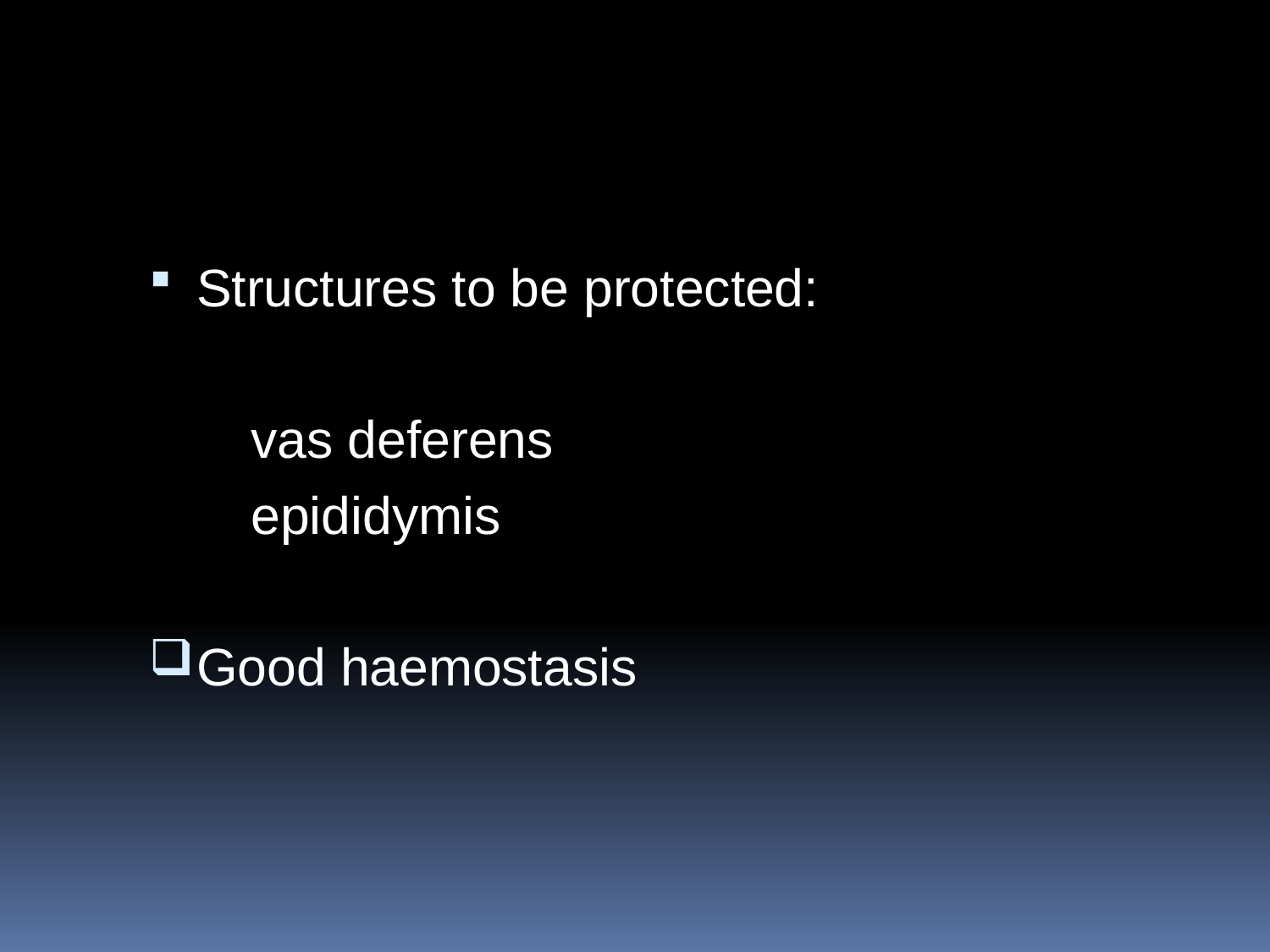

#
Structures to be protected:

       vas deferens
       epididymis

Good haemostasis